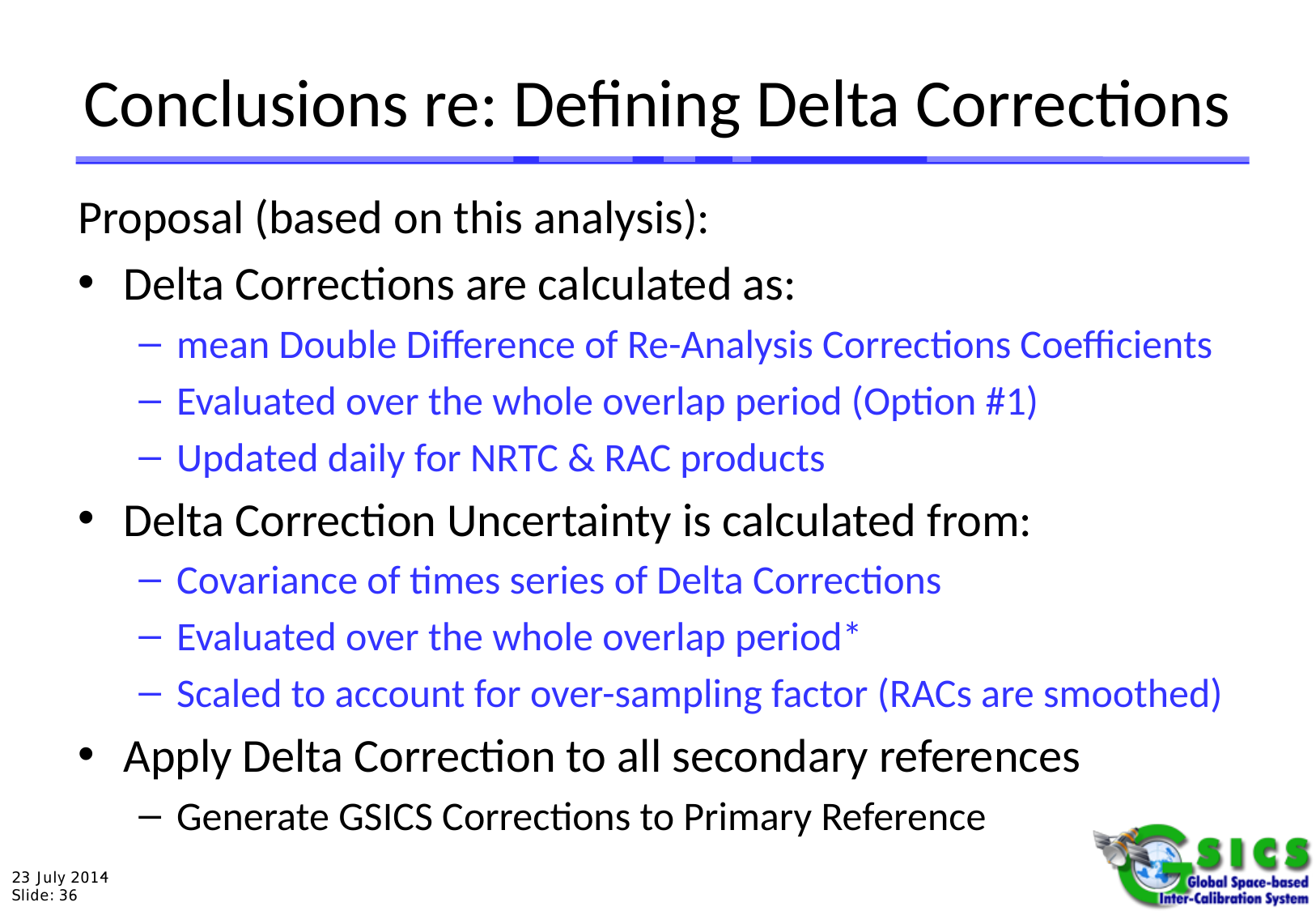

# Conclusions re: Defining Delta Corrections
Proposal (based on this analysis):
Delta Corrections are calculated as:
mean Double Difference of Re-Analysis Corrections Coefficients
Evaluated over the whole overlap period (Option #1)
Updated daily for NRTC & RAC products
Delta Correction Uncertainty is calculated from:
Covariance of times series of Delta Corrections
Evaluated over the whole overlap period*
Scaled to account for over-sampling factor (RACs are smoothed)
Apply Delta Correction to all secondary references
Generate GSICS Corrections to Primary Reference